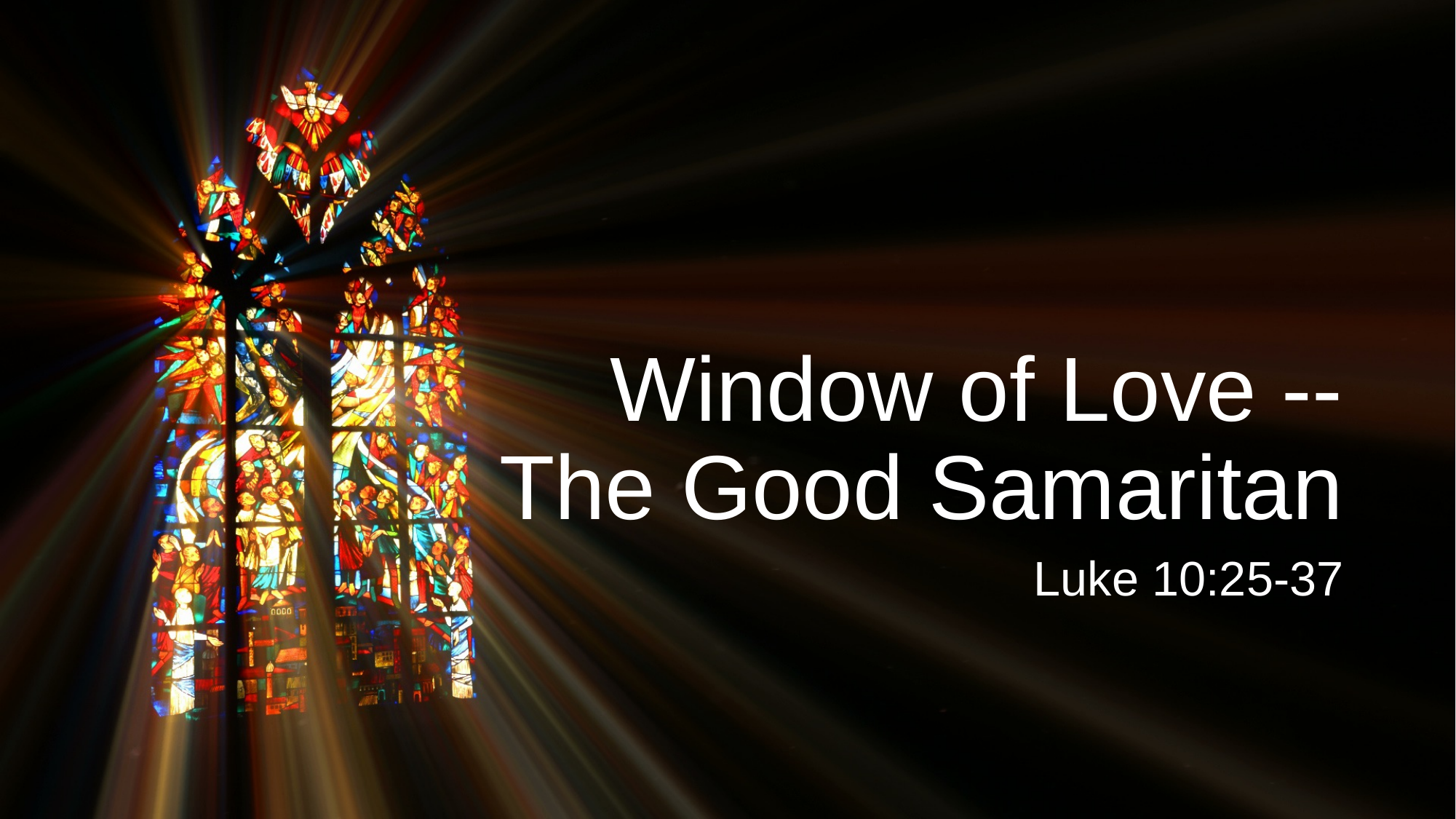

# Window of Love -- The Good Samaritan
Luke 10:25-37